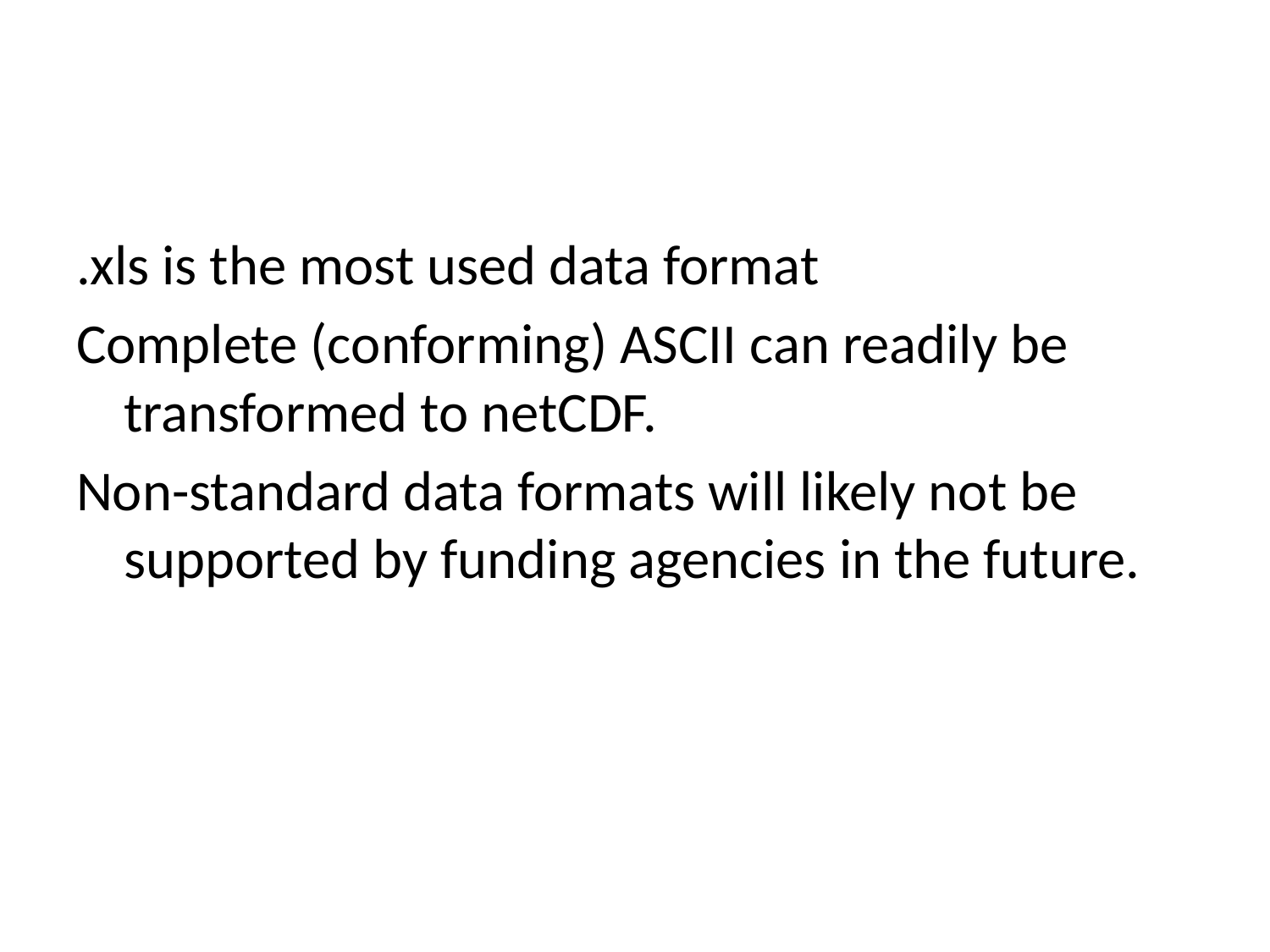

#
.xls is the most used data format
Complete (conforming) ASCII can readily be transformed to netCDF.
Non-standard data formats will likely not be supported by funding agencies in the future.